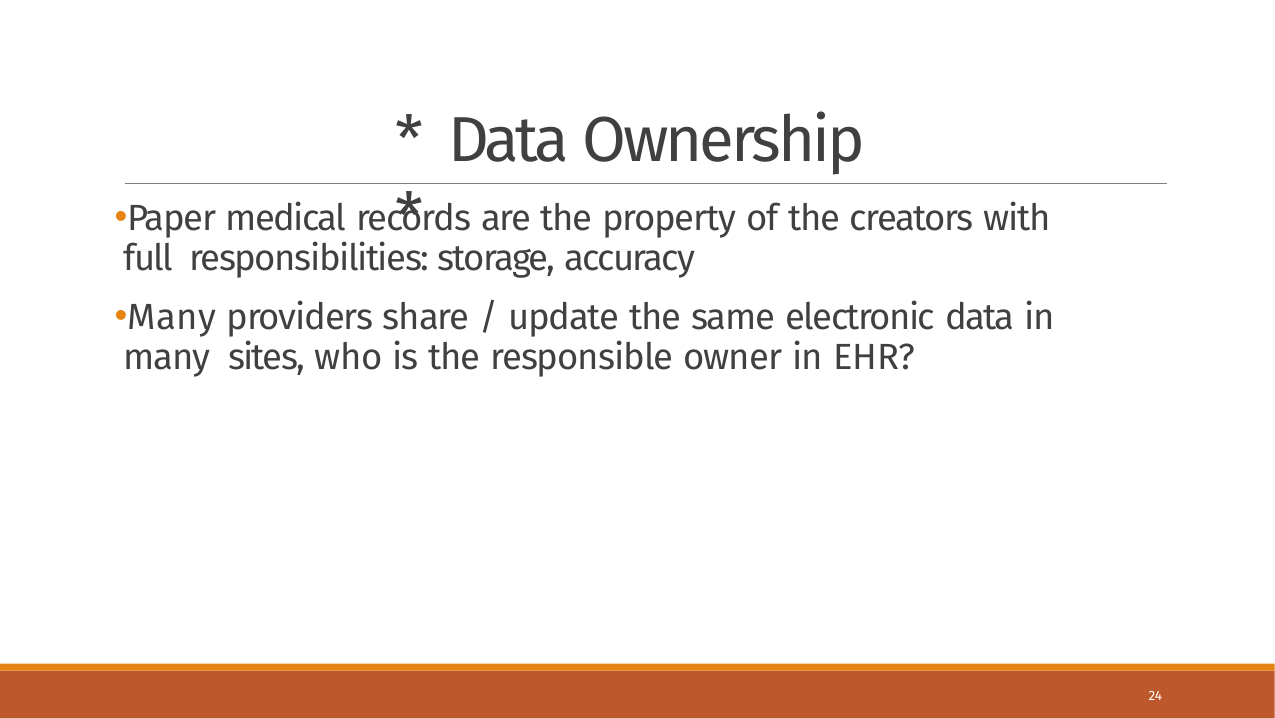

# * Data Ownership *

Paper medical records are the property of the creators with full  responsibilities: storage, accuracy
Many providers share / update the same electronic data in many  sites, who is the responsible owner in EHR?
24